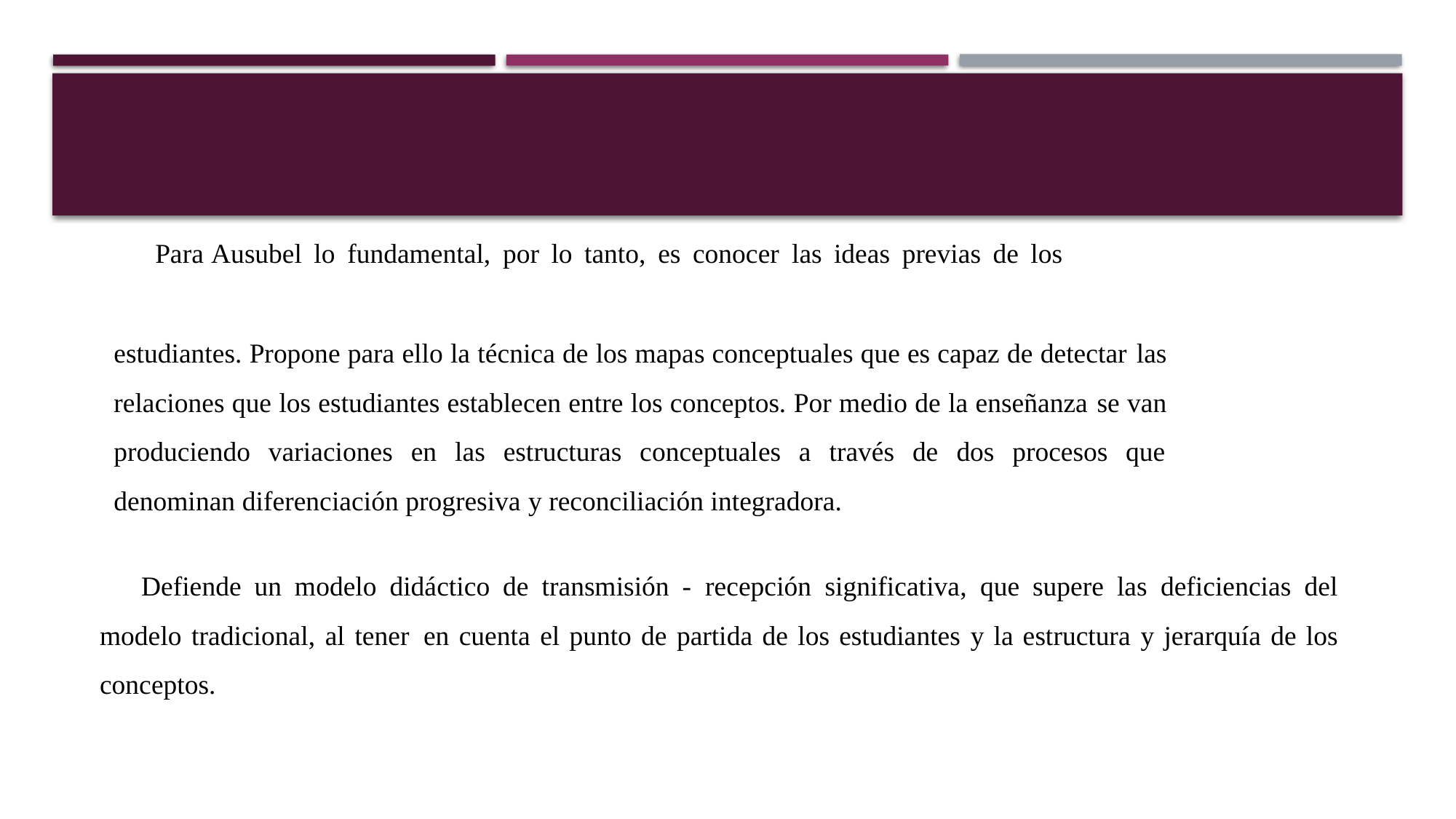

Para Ausubel lo fundamental, por lo tanto, es conocer las ideas previas de los

estudiantes. Propone para ello la técnica de los mapas conceptuales que es capaz de detectar las relaciones que los estudiantes establecen entre los conceptos. Por medio de la enseñanza se van produciendo variaciones en las estructuras conceptuales a través de dos procesos que denominan diferenciación progresiva y reconciliación integradora.
Defiende un modelo didáctico de transmisión - recepción significativa, que supere las deficiencias del modelo tradicional, al tener en cuenta el punto de partida de los estudiantes y la estructura y jerarquía de los conceptos.